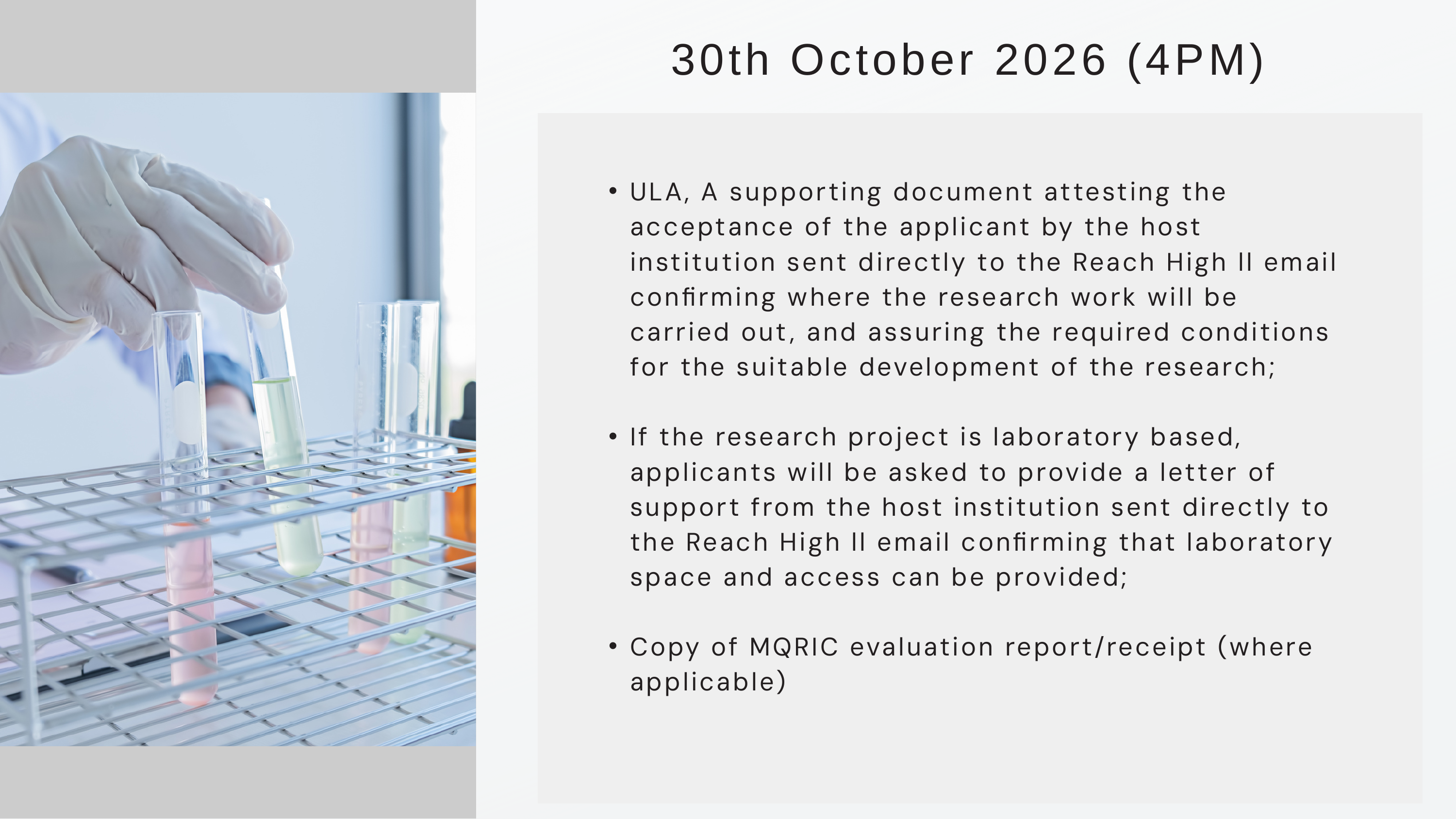

30th October 2026 (4PM)

ULA, A supporting document attesting the acceptance of the applicant by the host institution sent directly to the Reach High ll email confirming where the research work will be carried out, and assuring the required conditions for the suitable development of the research;

If the research project is laboratory based, applicants will be asked to provide a letter of support from the host institution sent directly to the Reach High ll email confirming that laboratory space and access can be provided;

Copy of MQRIC evaluation report/receipt (where applicable)